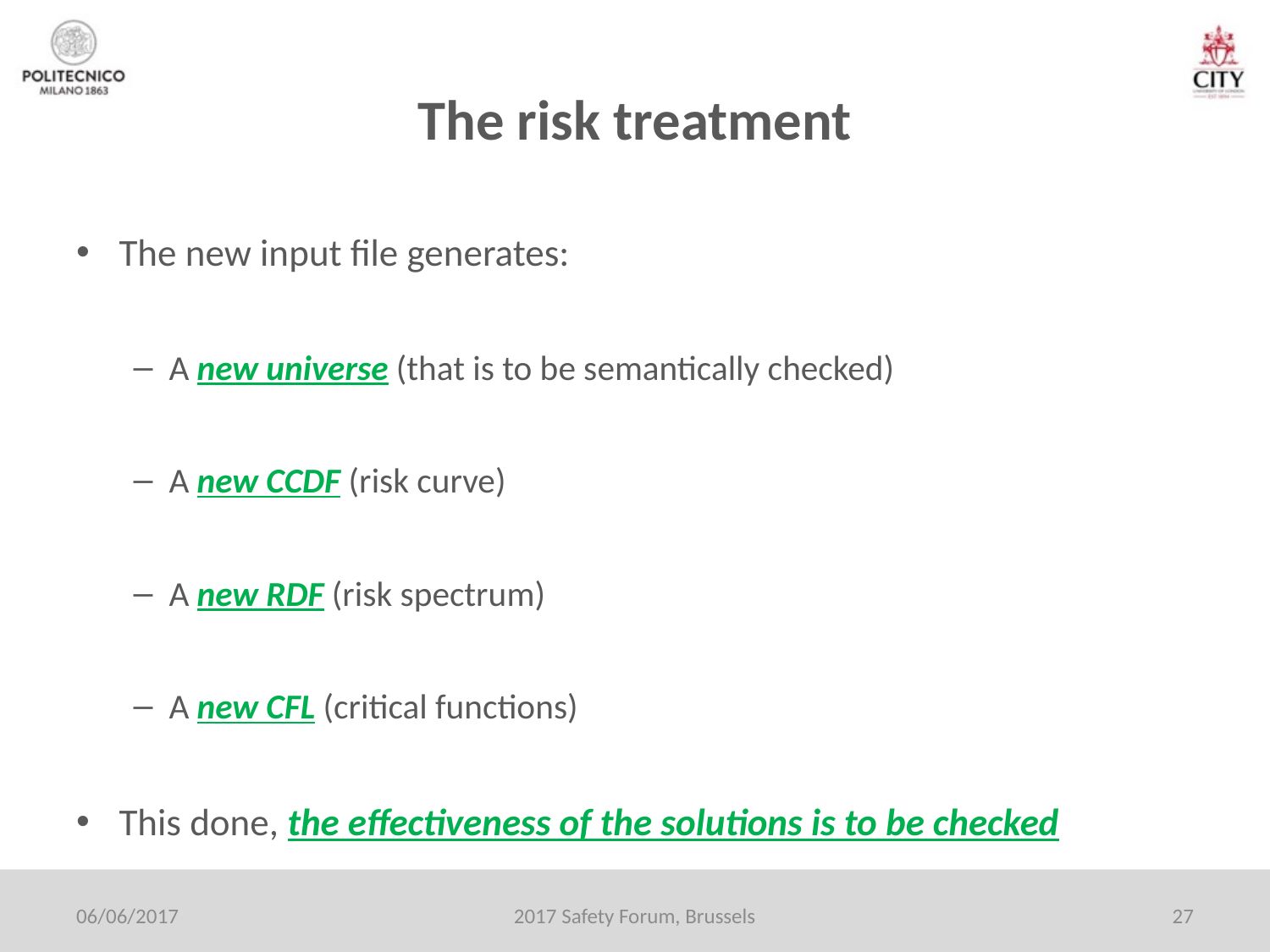

# The risk treatment
The new input file generates:

A new universe (that is to be semantically checked)

A new CCDF (risk curve)

A new RDF (risk spectrum)

A new CFL (critical functions)

This done, the effectiveness of the solutions is to be checked

06/06/2017
2017 Safety Forum, Brussels
27